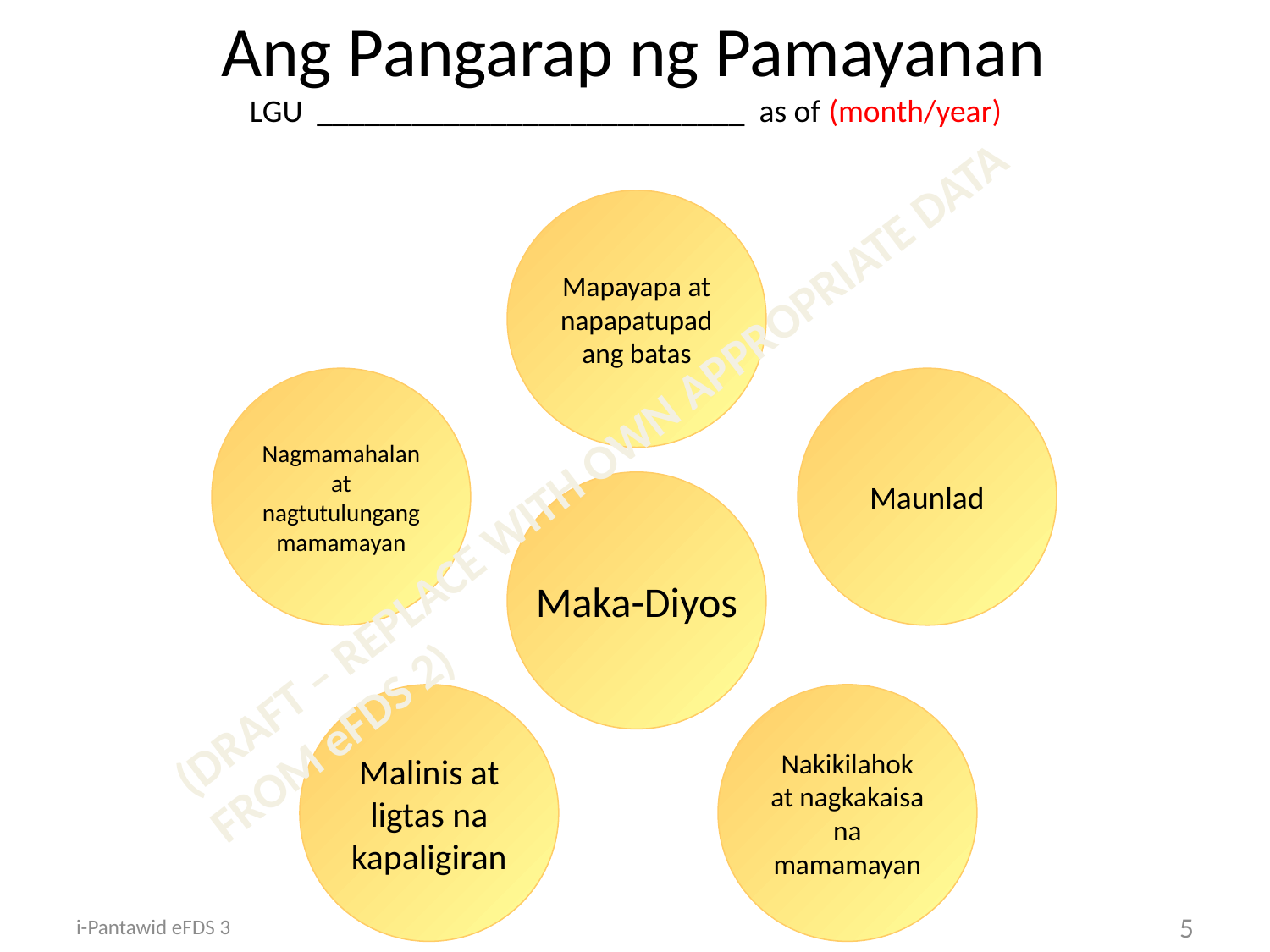

Ang Pangarap ng Pamayanan
LGU  ___________________________  as of (month/year)
Mapayapa at napapatupad ang batas
Nagmamahalan at nagtutulungang mamamayan
Maunlad
Maka-Diyos
Malinis at ligtas na kapaligiran
Nakikilahok at nagkakaisa na mamamayan
(DRAFT – REPLACE WITH OWN APPROPRIATE DATA FROM eFDS 2)
i-Pantawid eFDS 3
5